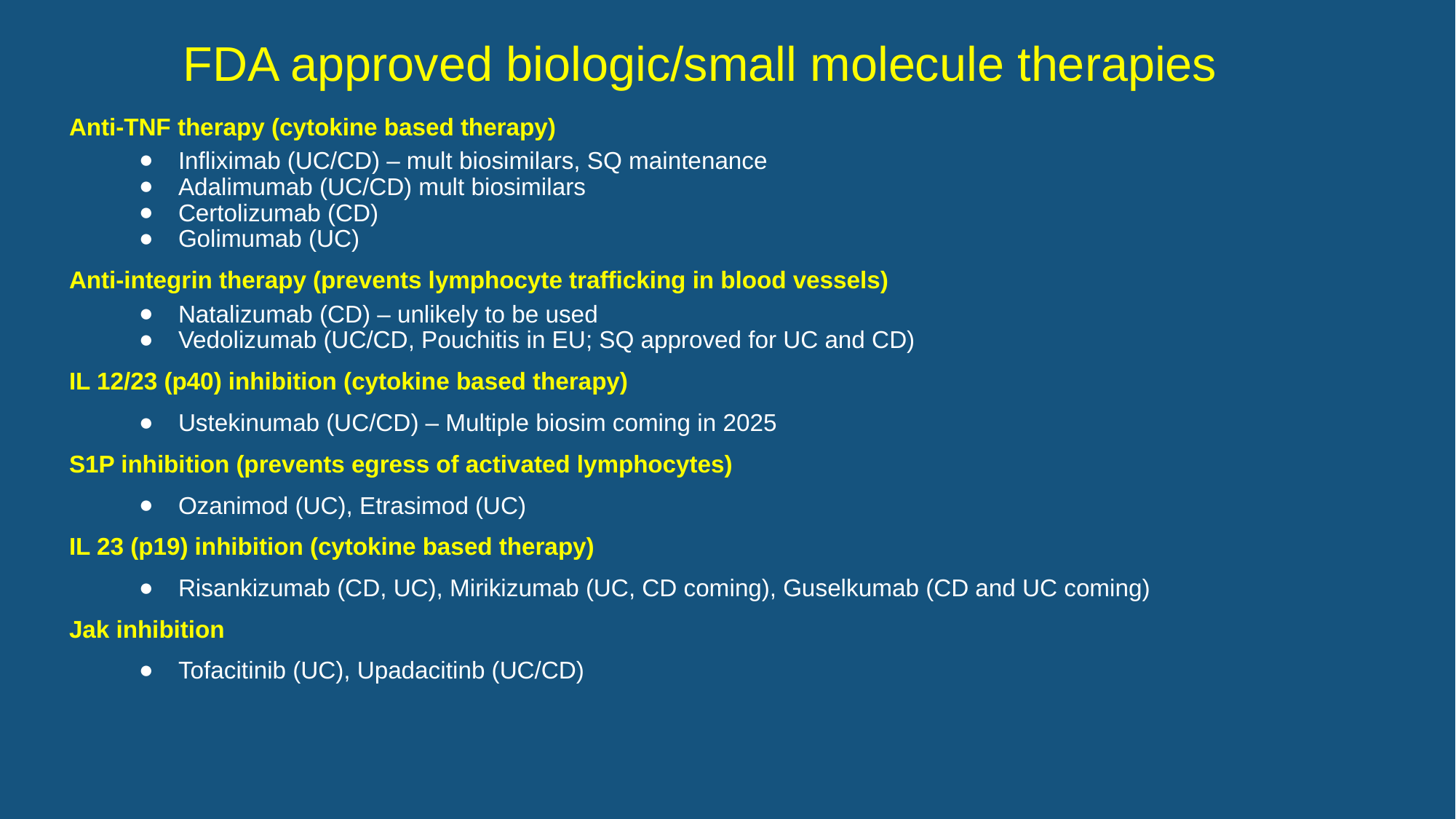

FDA approved biologic/small molecule therapies
Anti-TNF therapy (cytokine based therapy)
Infliximab (UC/CD) – mult biosimilars, SQ maintenance
Adalimumab (UC/CD) mult biosimilars
Certolizumab (CD)
Golimumab (UC)
Anti-integrin therapy (prevents lymphocyte trafficking in blood vessels)
Natalizumab (CD) – unlikely to be used
Vedolizumab (UC/CD, Pouchitis in EU; SQ approved for UC and CD)
IL 12/23 (p40) inhibition (cytokine based therapy)
Ustekinumab (UC/CD) – Multiple biosim coming in 2025
S1P inhibition (prevents egress of activated lymphocytes)
Ozanimod (UC), Etrasimod (UC)
IL 23 (p19) inhibition (cytokine based therapy)
Risankizumab (CD, UC), Mirikizumab (UC, CD coming), Guselkumab (CD and UC coming)
Jak inhibition
Tofacitinib (UC), Upadacitinb (UC/CD)